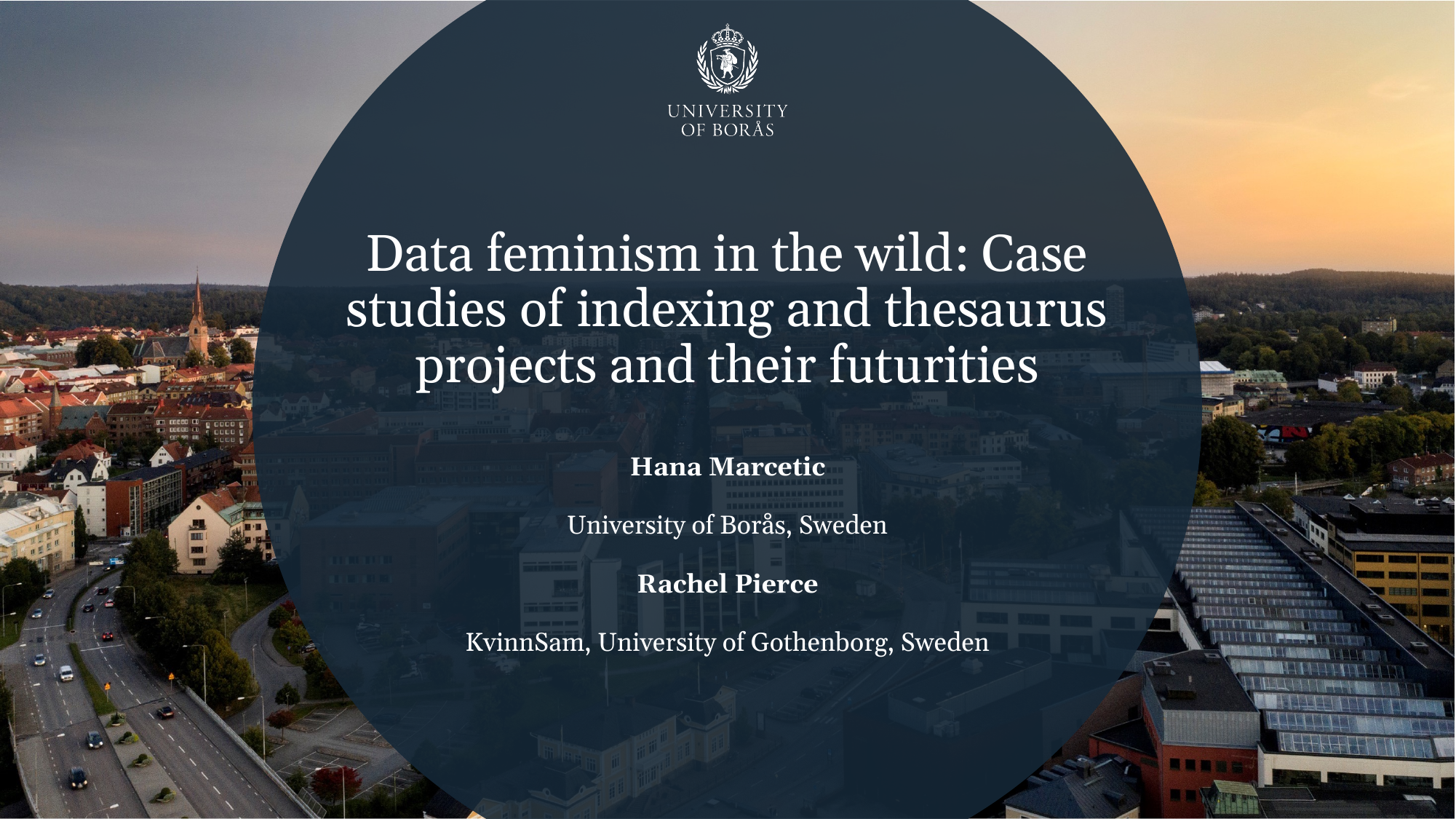

# Data feminism in the wild: Case studies of indexing and thesaurus projects and their futurities
Hana Marcetic
University of Borås, Sweden
Rachel Pierce
KvinnSam, University of Gothenborg, Sweden